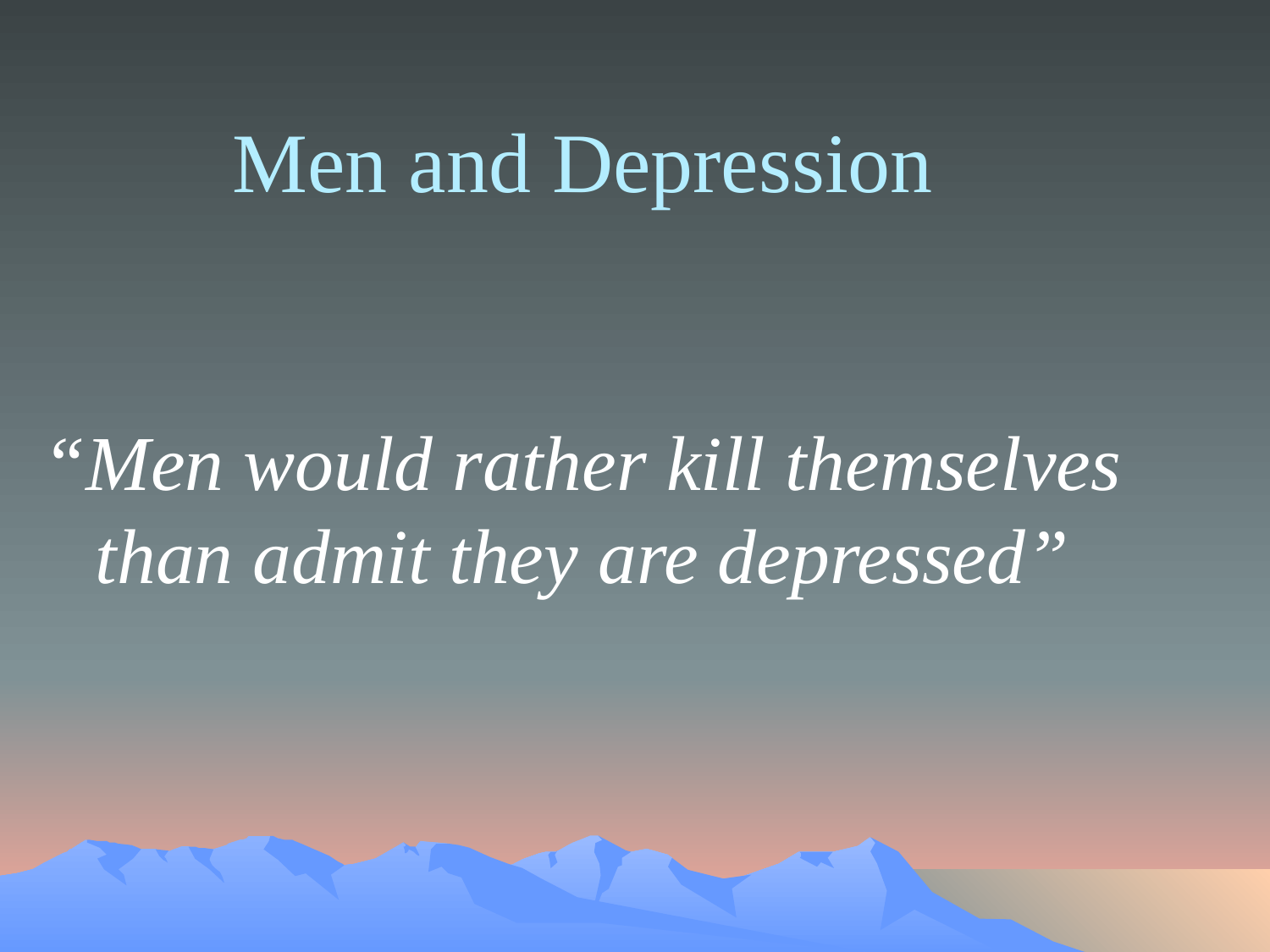

Men and Depression

“Men would rather kill themselves
than admit they are depressed”